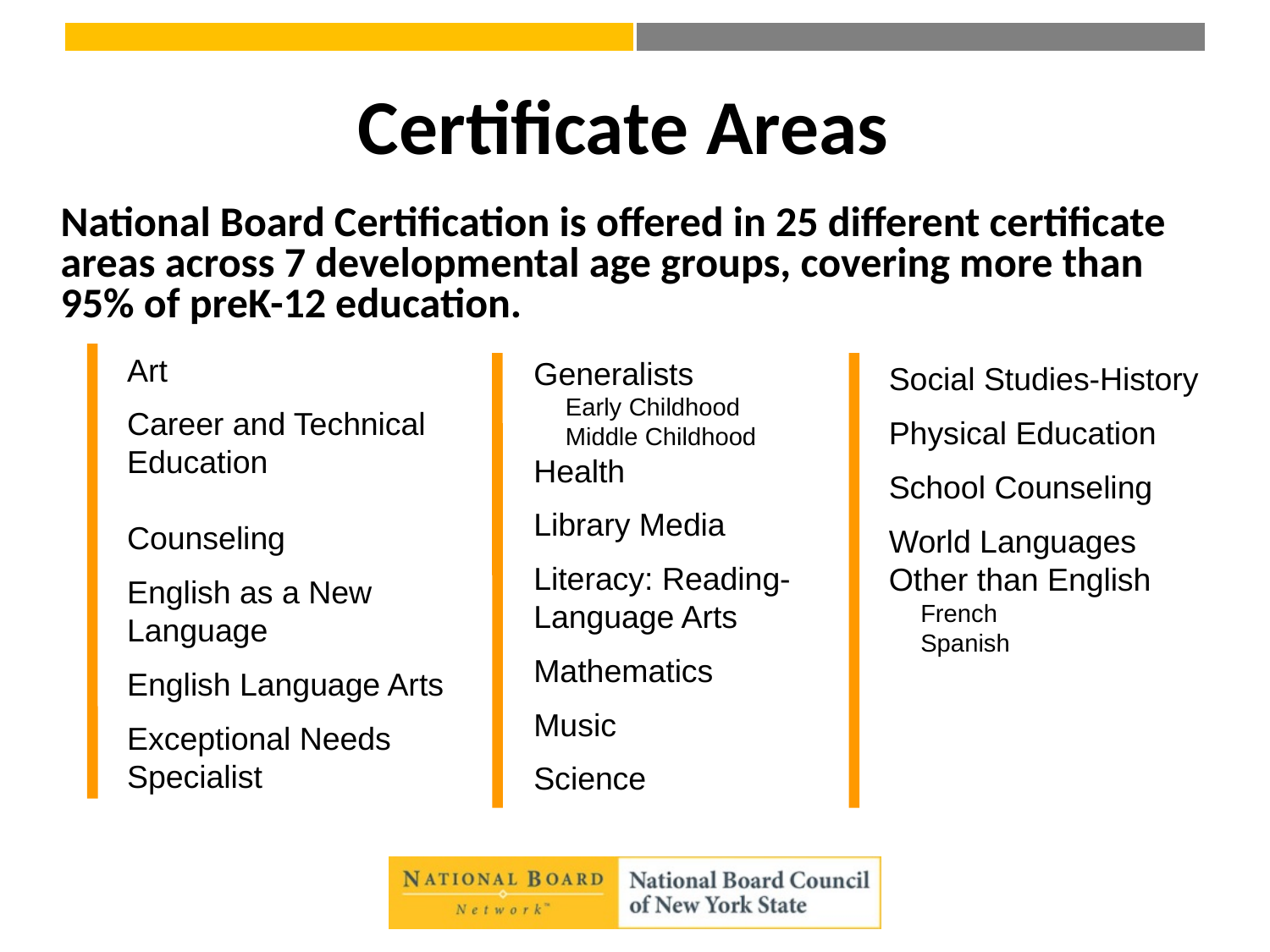

# Certificate Areas
National Board Certification is offered in 25 different certificate areas across 7 developmental age groups, covering more than 95% of preK-12 education.

Art
Career and Technical 
Education
Counseling
English as a New Language
English Language Arts
Exceptional Needs Specialist
Generalists
	Early Childhood
	Middle Childhood
Health
Library Media
Literacy: Reading-Language Arts
Mathematics
Music
Science

Social Studies-History
Physical Education
School Counseling
World Languages Other than English
	French
	Spanish